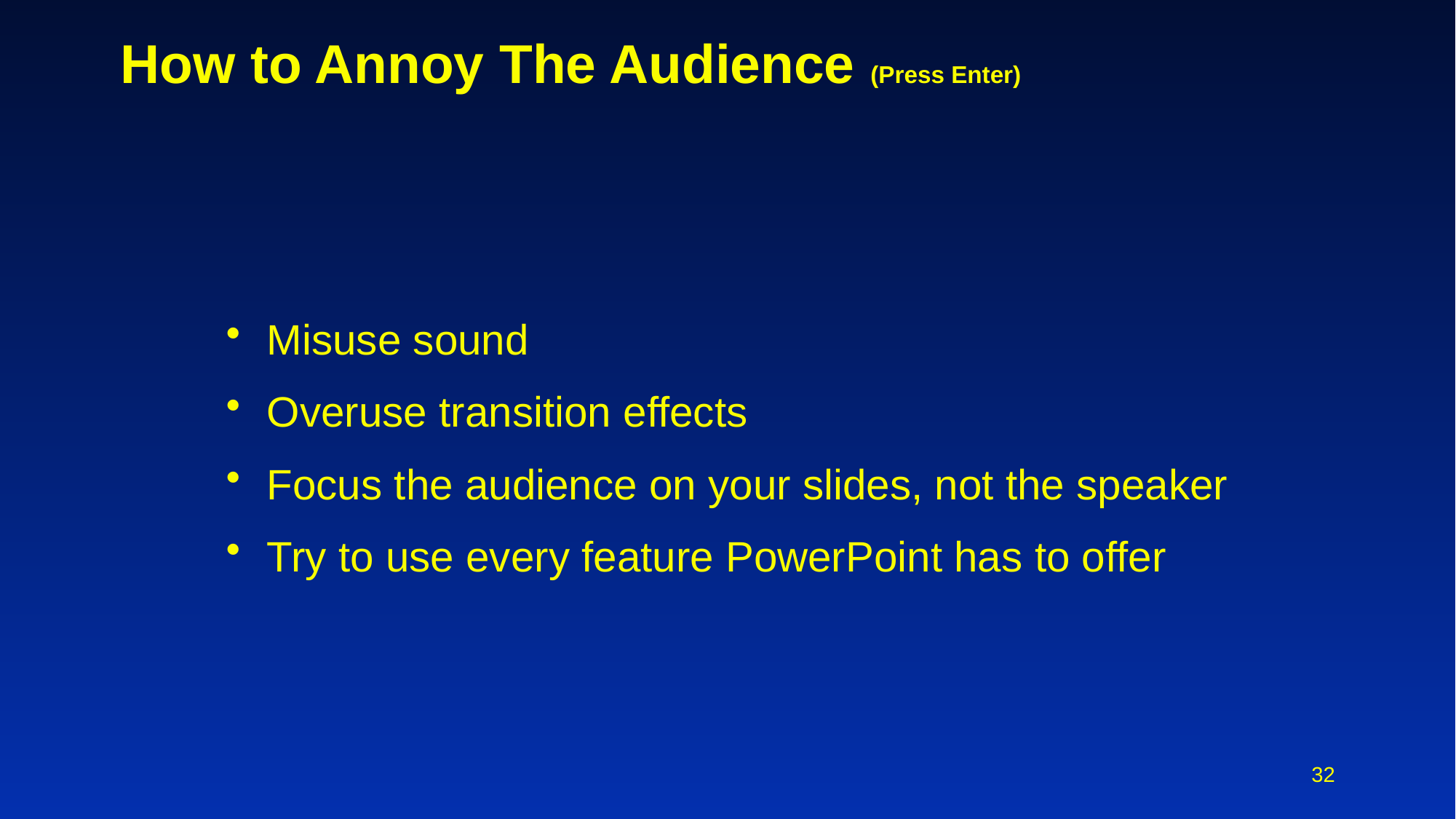

# How to Annoy The Audience (Press Enter)
Misuse sound
Overuse transition effects
Focus the audience on your slides, not the speaker
Try to use every feature PowerPoint has to offer
32